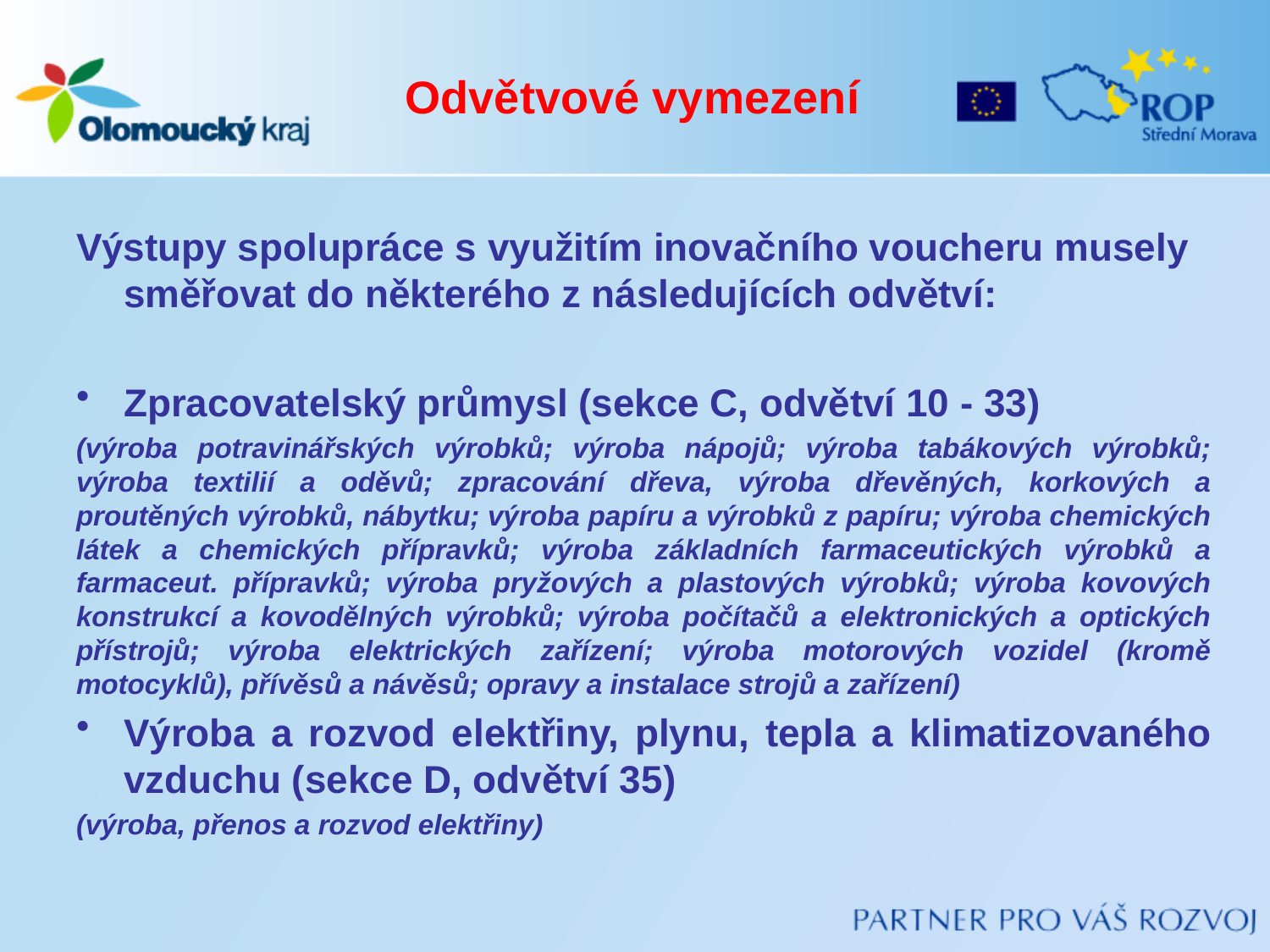

# Odvětvové vymezení
Výstupy spolupráce s využitím inovačního voucheru musely směřovat do některého z následujících odvětví:

Zpracovatelský průmysl (sekce C, odvětví 10 - 33)
(výroba potravinářských výrobků; výroba nápojů; výroba tabákových výrobků; výroba textilií a oděvů; zpracování dřeva, výroba dřevěných, korkových a proutěných výrobků, nábytku; výroba papíru a výrobků z papíru; výroba chemických látek a chemických přípravků; výroba základních farmaceutických výrobků a farmaceut. přípravků; výroba pryžových a plastových výrobků; výroba kovových konstrukcí a kovodělných výrobků; výroba počítačů a elektronických a optických přístrojů; výroba elektrických zařízení; výroba motorových vozidel (kromě motocyklů), přívěsů a návěsů; opravy a instalace strojů a zařízení)
Výroba a rozvod elektřiny, plynu, tepla a klimatizovaného vzduchu (sekce D, odvětví 35)
(výroba, přenos a rozvod elektřiny)